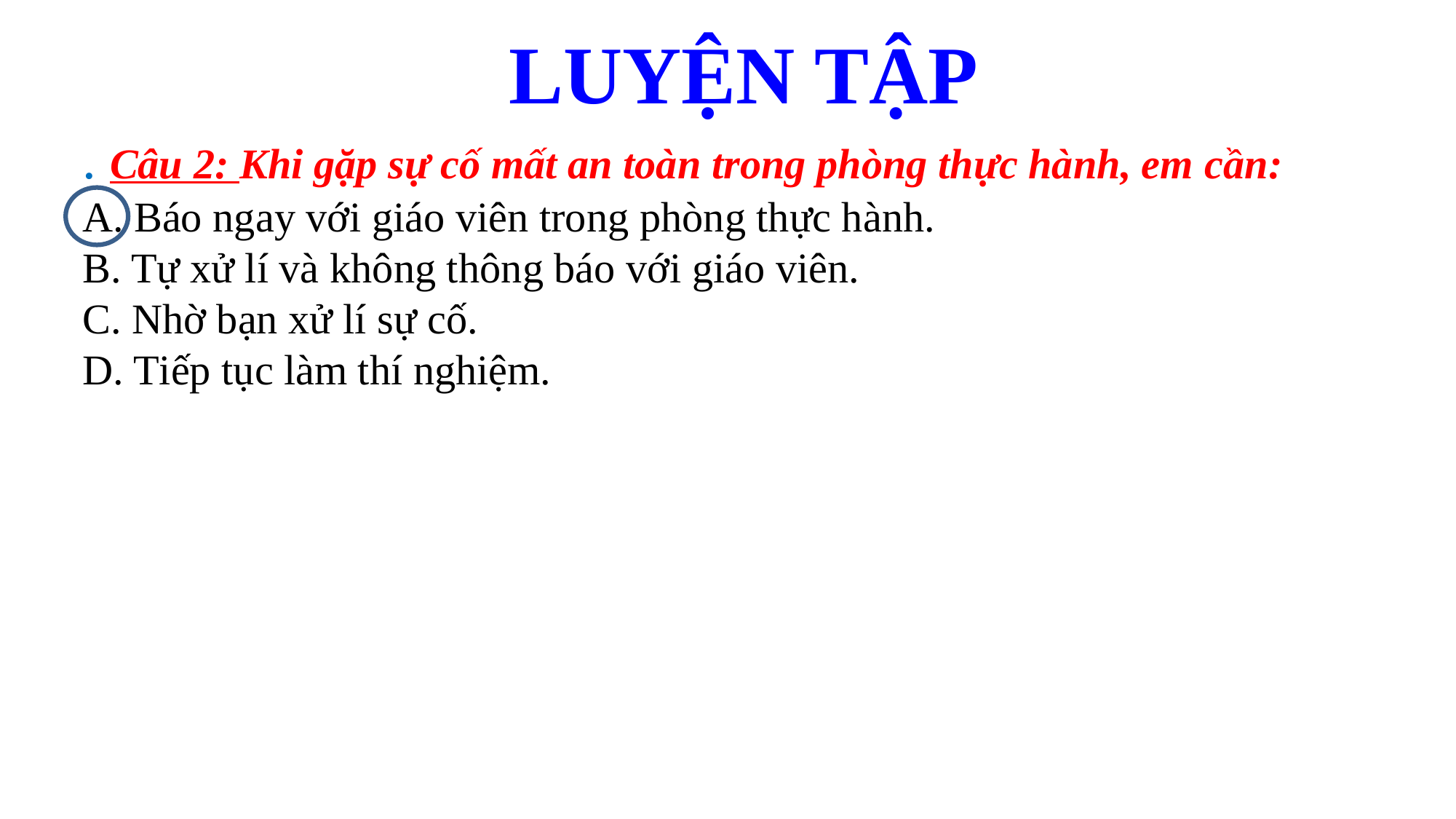

LUYỆN TẬP
. Câu 2: Khi gặp sự cố mất an toàn trong phòng thực hành, em cần:
A. Báo ngay với giáo viên trong phòng thực hành.
B. Tự xử lí và không thông báo với giáo viên.
C. Nhờ bạn xử lí sự cố.
D. Tiếp tục làm thí nghiệm.